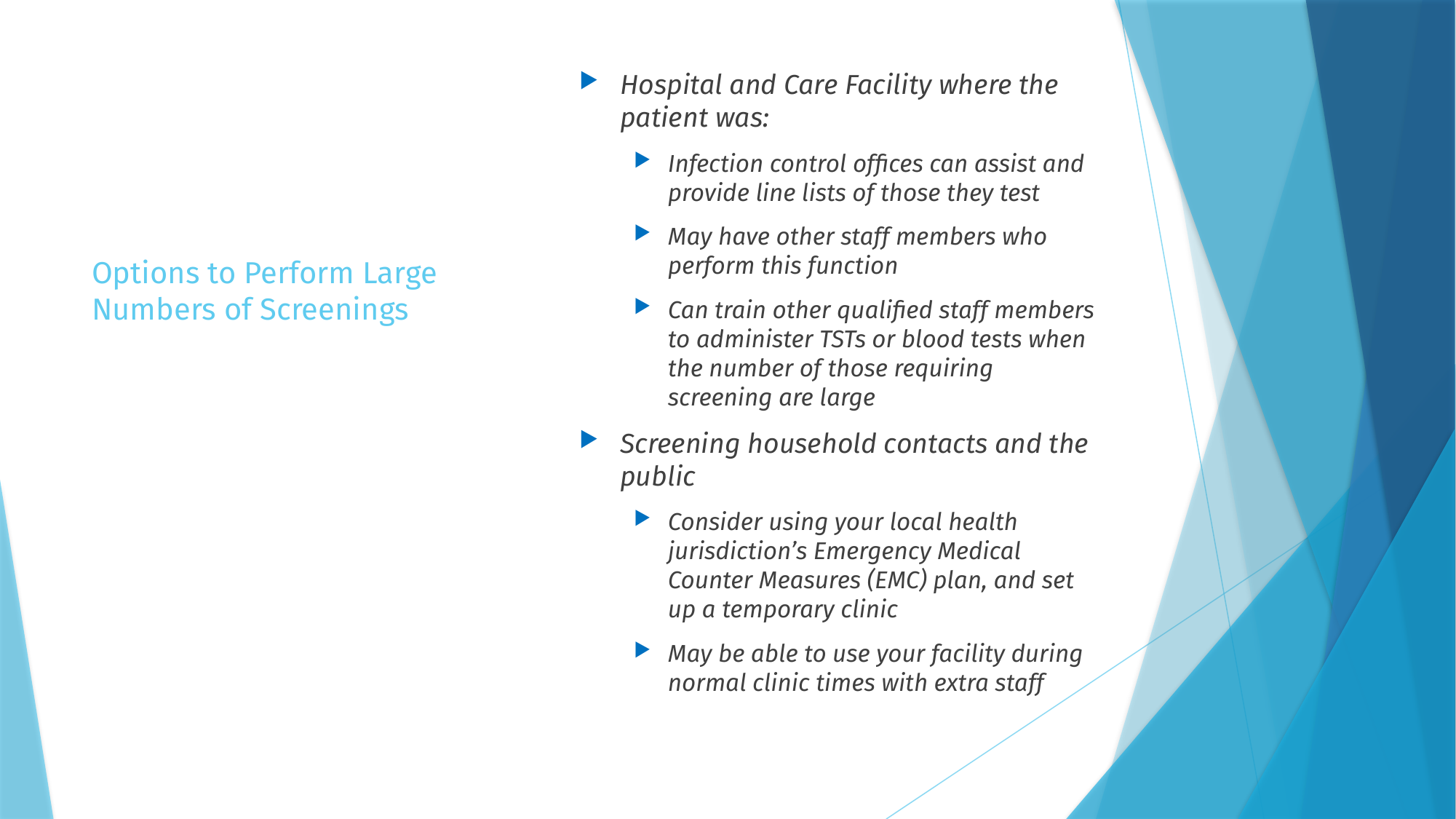

Hospital and Care Facility where the patient was:
Infection control offices can assist and provide line lists of those they test
May have other staff members who perform this function
Can train other qualified staff members to administer TSTs or blood tests when the number of those requiring screening are large
Screening household contacts and the public
Consider using your local health jurisdiction’s Emergency Medical Counter Measures (EMC) plan, and set up a temporary clinic
May be able to use your facility during normal clinic times with extra staff
# Options to Perform Large Numbers of Screenings